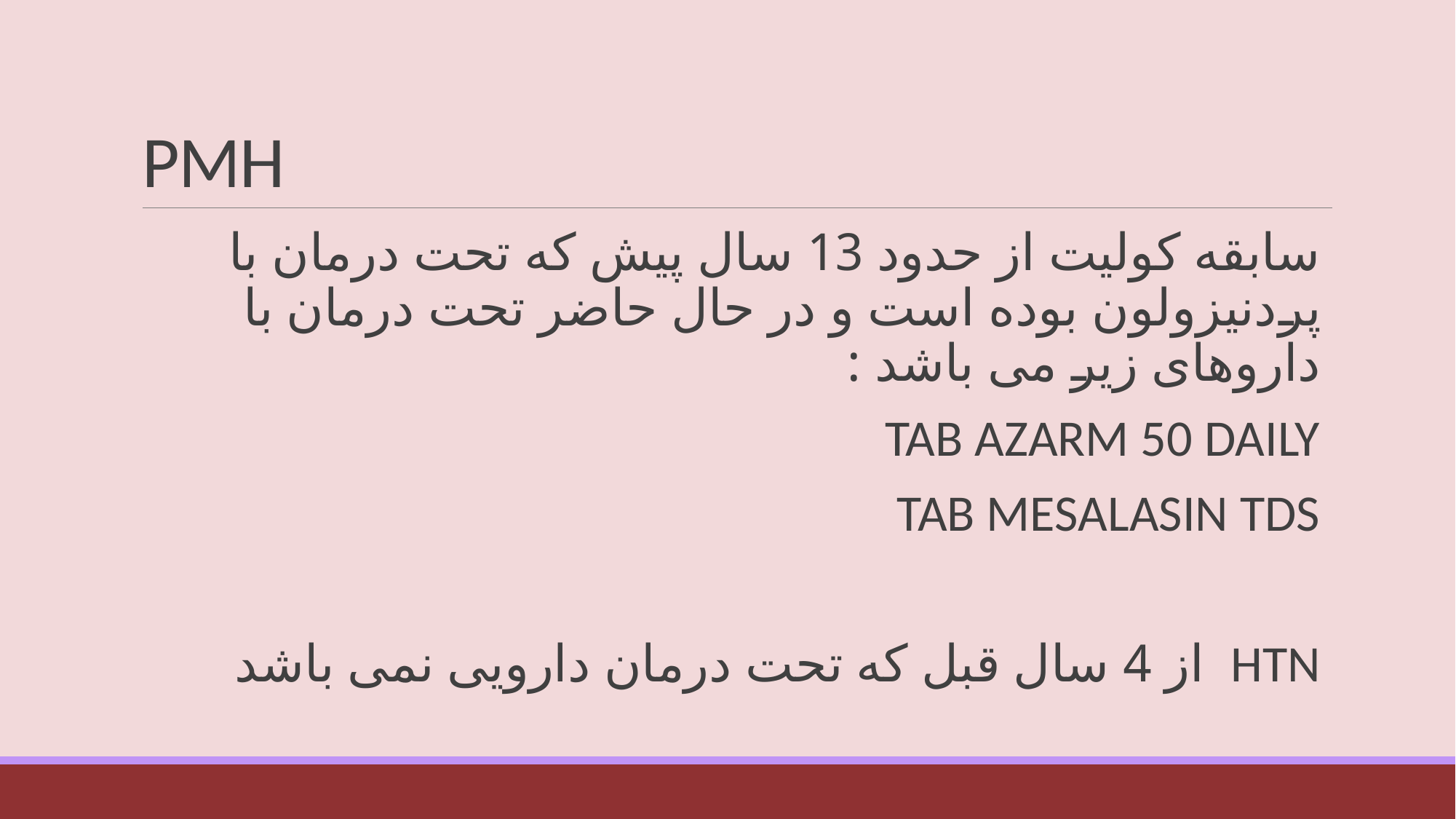

# PMH
سابقه کولیت از حدود 13 سال پیش که تحت درمان با پردنیزولون بوده است و در حال حاضر تحت درمان با داروهای زیر می باشد :
TAB AZARM 50 DAILY
TAB MESALASIN TDS

HTN  از 4 سال قبل که تحت درمان دارویی نمی باشد